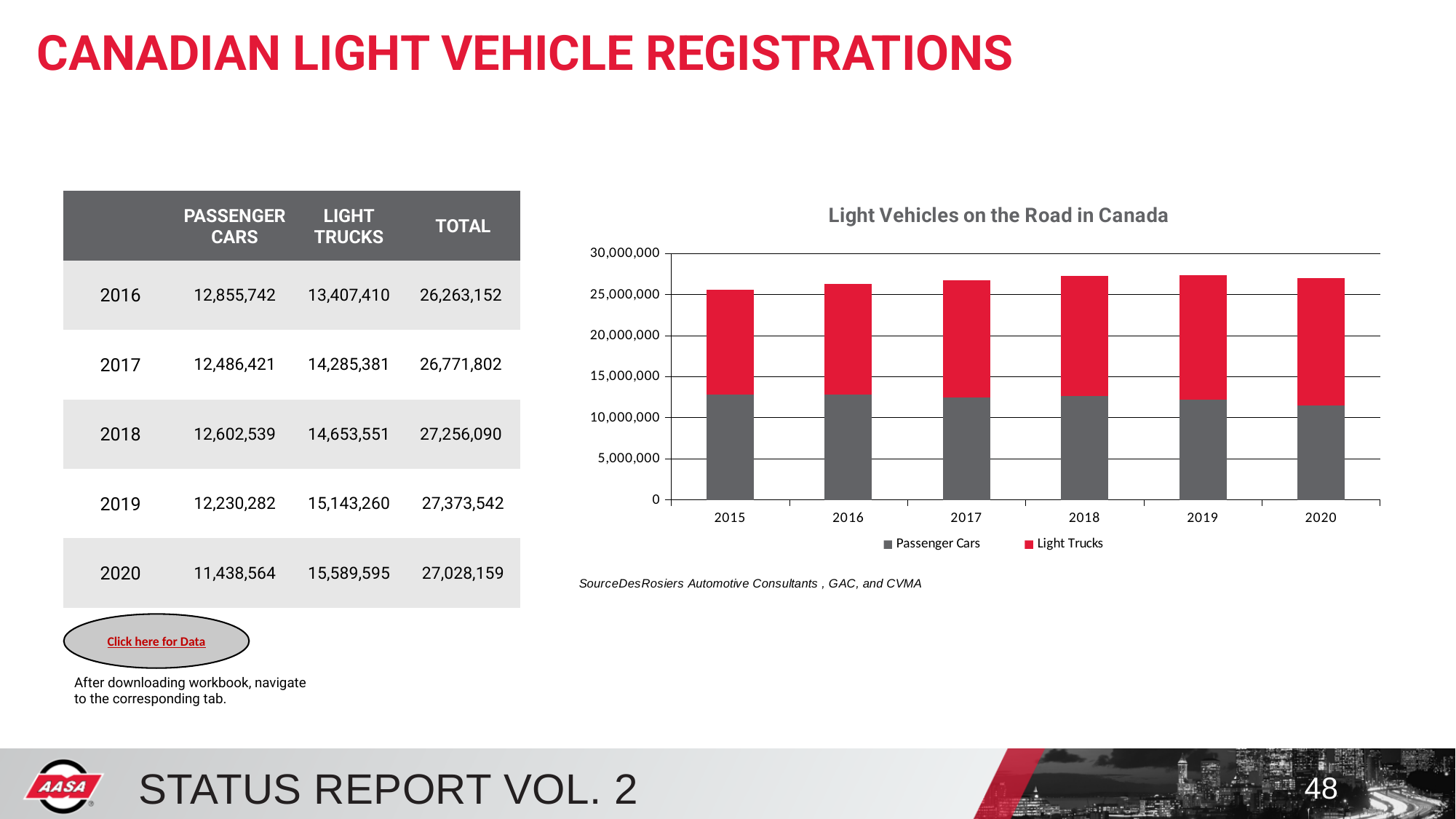

CANADIAN LIGHT VEHICLE REGISTRATIONS

### Chart: Light Vehicles on the Road in Canada

| Category | Passenger Cars | Light Trucks |
|---|---|---|
| 2015 | 12858978.0 | 12701798.0 |
| 2016 | 12855742.0 | 13407410.0 |
| 2017 | 12486421.289459202 | 14285380.7105408 |
| 2018 | 12602539.0 | 14653551.0 |
| 2019 | 12230282.0 | 15143260.0 |
| 2020 | 11438564.0 | 15589595.0 |
|  | PASSENGER CARS | LIGHT TRUCKS | TOTAL |
| --- | --- | --- | --- |
| 2016 | 12,855,742 | 13,407,410 | 26,263,152 |
| 2017 | 12,486,421 | 14,285,381 | 26,771,802 |
| 2018 | 12,602,539 | 14,653,551 | 27,256,090 |
| 2019 | 12,230,282 | 15,143,260 | 27,373,542 |
| 2020 | 11,438,564 | 15,589,595 | 27,028,159 |
Click here for Data
After downloading workbook, navigate to the corresponding tab.
48